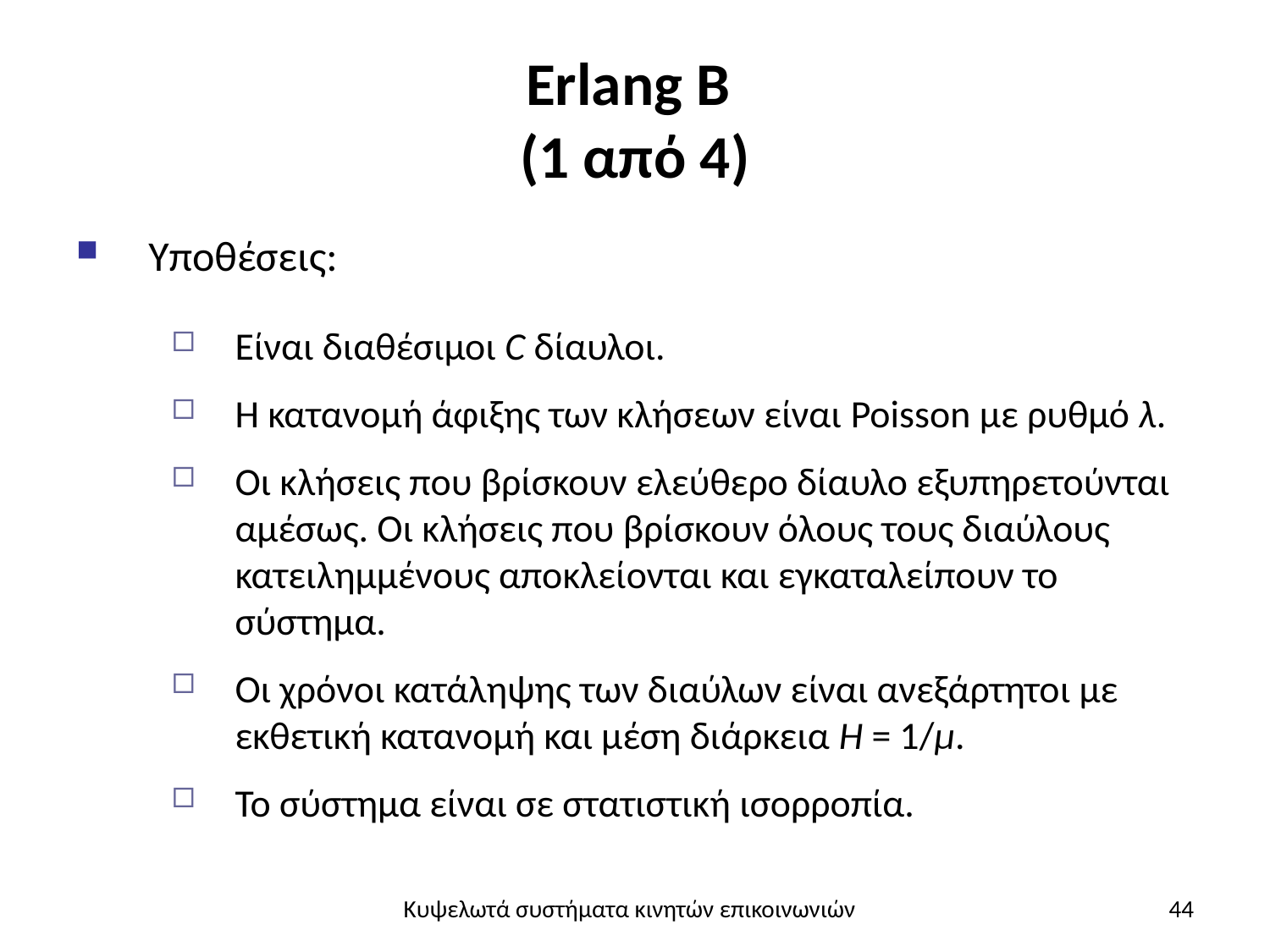

# Erlang B (1 από 4)
Υποθέσεις:
Είναι διαθέσιμοι C δίαυλοι.
Η κατανομή άφιξης των κλήσεων είναι Poisson με ρυθμό λ.
Οι κλήσεις που βρίσκουν ελεύθερο δίαυλο εξυπηρετούνται αμέσως. Οι κλήσεις που βρίσκουν όλους τους διαύλους κατειλημμένους αποκλείονται και εγκαταλείπουν το σύστημα.
Οι χρόνοι κατάληψης των διαύλων είναι ανεξάρτητοι με εκθετική κατανομή και μέση διάρκεια Η = 1/μ.
Το σύστημα είναι σε στατιστική ισορροπία.
Κυψελωτά συστήματα κινητών επικοινωνιών
44